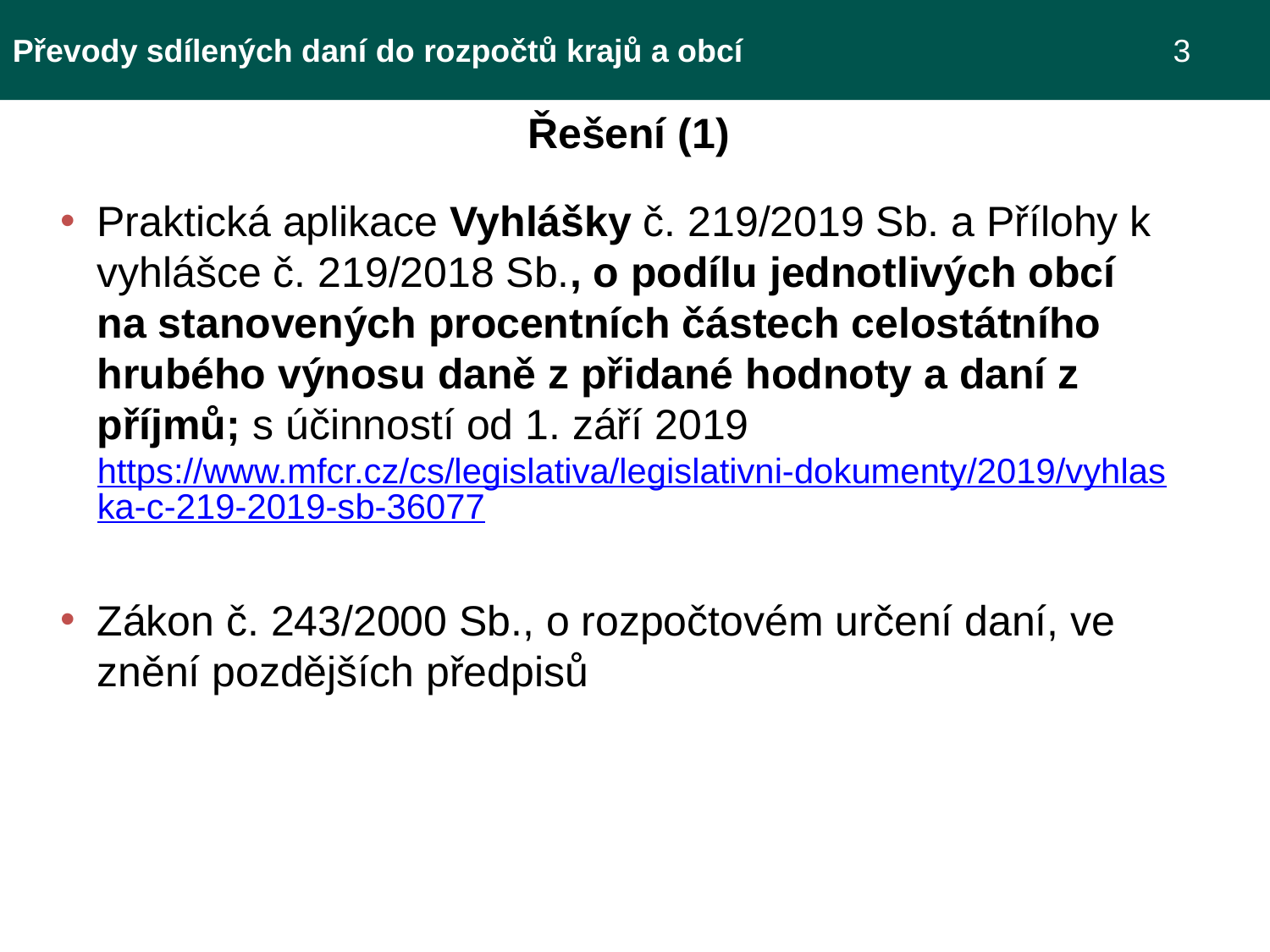

Převody sdílených daní do rozpočtů krajů a obcí 				  3
Řešení (1)
Praktická aplikace Vyhlášky č. 219/2019 Sb. a Přílohy k vyhlášce č. 219/2018 Sb., o podílu jednotlivých obcí na stanovených procentních částech celostátního hrubého výnosu daně z přidané hodnoty a daní z příjmů; s účinností od 1. září 2019 https://www.mfcr.cz/cs/legislativa/legislativni-dokumenty/2019/vyhlaska-c-219-2019-sb-36077

Zákon č. 243/2000 Sb., o rozpočtovém určení daní, ve znění pozdějších předpisů